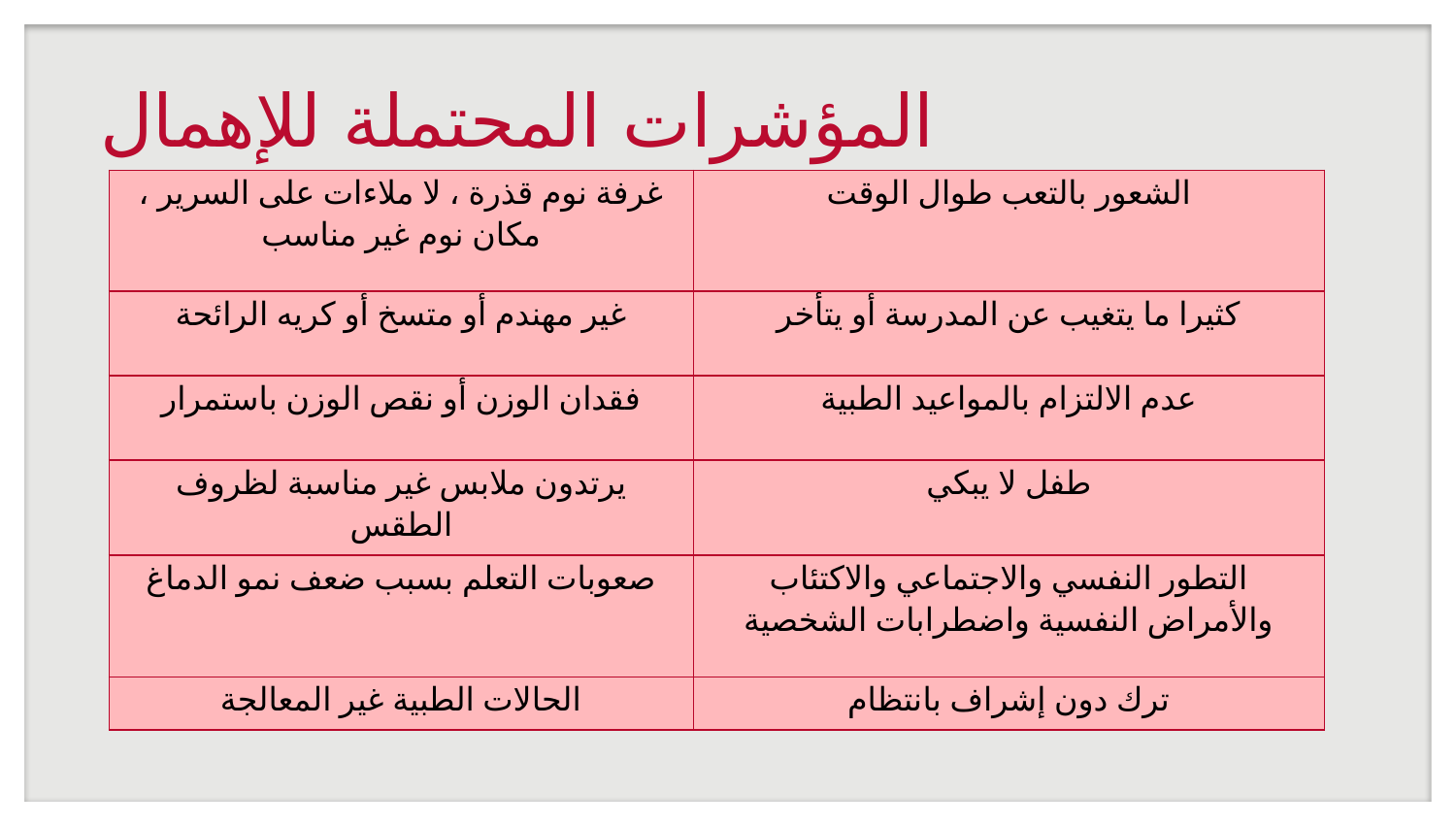

# المؤشرات المحتملة للإهمال
| غرفة نوم قذرة ، لا ملاءات على السرير ، مكان نوم غير مناسب | الشعور بالتعب طوال الوقت |
| --- | --- |
| غير مهندم أو متسخ أو كريه الرائحة | كثيرا ما يتغيب عن المدرسة أو يتأخر |
| فقدان الوزن أو نقص الوزن باستمرار | عدم الالتزام بالمواعيد الطبية |
| يرتدون ملابس غير مناسبة لظروف الطقس | طفل لا يبكي |
| صعوبات التعلم بسبب ضعف نمو الدماغ | التطور النفسي والاجتماعي والاكتئاب والأمراض النفسية واضطرابات الشخصية |
| الحالات الطبية غير المعالجة | ترك دون إشراف بانتظام |
Physical Indicators	Behavioural Indicators